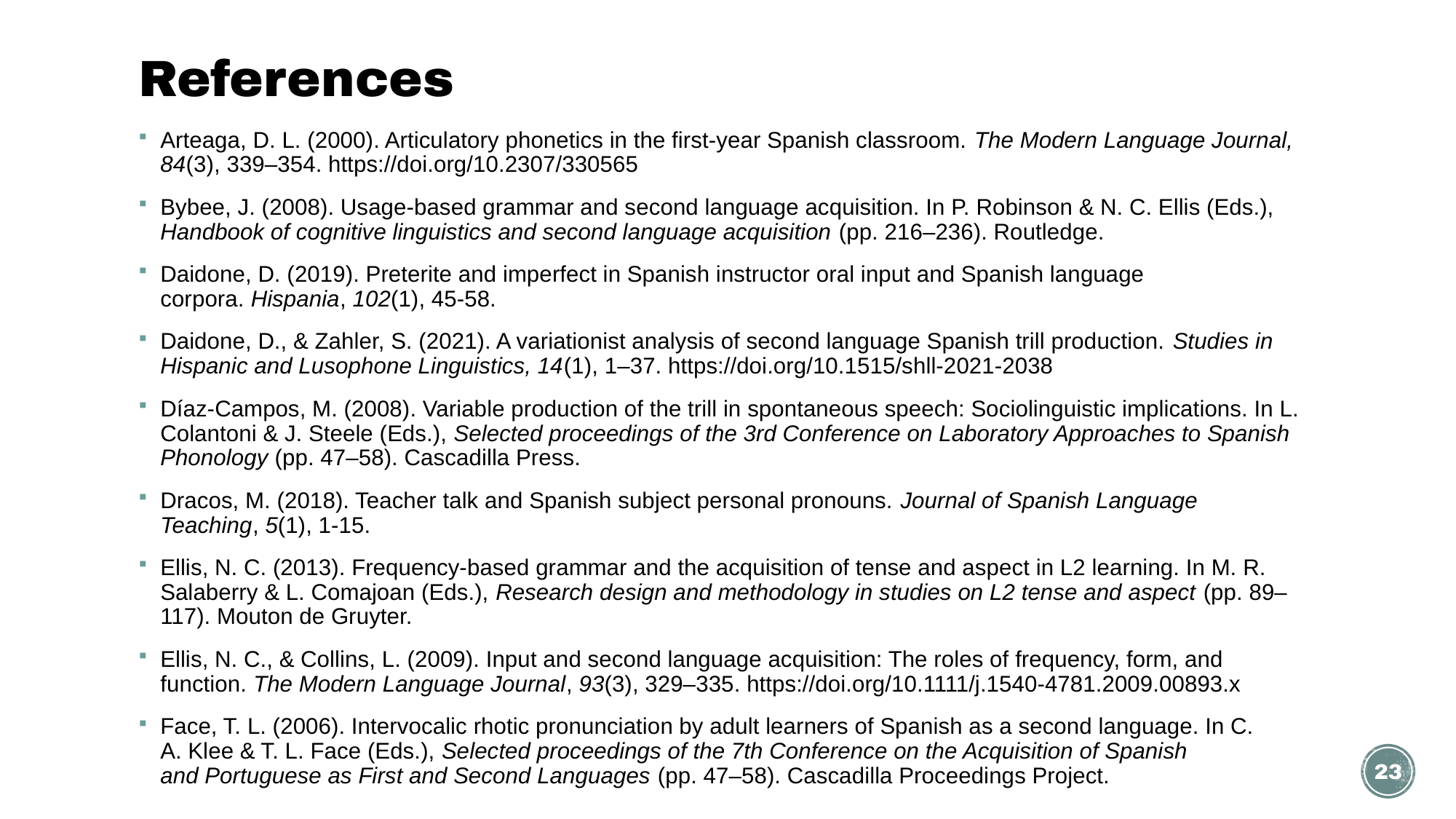

# References
Arteaga, D. L. (2000). Articulatory phonetics in the first-year Spanish classroom. The Modern Language Journal, 84(3), 339–354. https://doi.org/10.2307/330565
Bybee, J. (2008). Usage-based grammar and second language acquisition. In P. Robinson & N. C. Ellis (Eds.), Handbook of cognitive linguistics and second language acquisition (pp. 216–236). Routledge.
Daidone, D. (2019). Preterite and imperfect in Spanish instructor oral input and Spanish language corpora. Hispania, 102(1), 45-58.
Daidone, D., & Zahler, S. (2021). A variationist analysis of second language Spanish trill production. Studies in Hispanic and Lusophone Linguistics, 14(1), 1–37. https://doi.org/10.1515/shll-2021-2038
Díaz-Campos, M. (2008). Variable production of the trill in spontaneous speech: Sociolinguistic implications. In L. Colantoni & J. Steele (Eds.), Selected proceedings of the 3rd Conference on Laboratory Approaches to Spanish Phonology (pp. 47–58). Cascadilla Press.
Dracos, M. (2018). Teacher talk and Spanish subject personal pronouns. Journal of Spanish Language Teaching, 5(1), 1-15.
Ellis, N. C. (2013). Frequency-based grammar and the acquisition of tense and aspect in L2 learning. In M. R. Salaberry & L. Comajoan (Eds.), Research design and methodology in studies on L2 tense and aspect (pp. 89–117). Mouton de Gruyter.
Ellis, N. C., & Collins, L. (2009). Input and second language acquisition: The roles of frequency, form, and function. The Modern Language Journal, 93(3), 329–335. https://doi.org/10.1111/j.1540-4781.2009.00893.x
Face, T. L. (2006). Intervocalic rhotic pronunciation by adult learners of Spanish as a second language. In C. A. Klee & T. L. Face (Eds.), Selected proceedings of the 7th Conference on the Acquisition of Spanish and Portuguese as First and Second Languages (pp. 47–58). Cascadilla Proceedings Project.
23